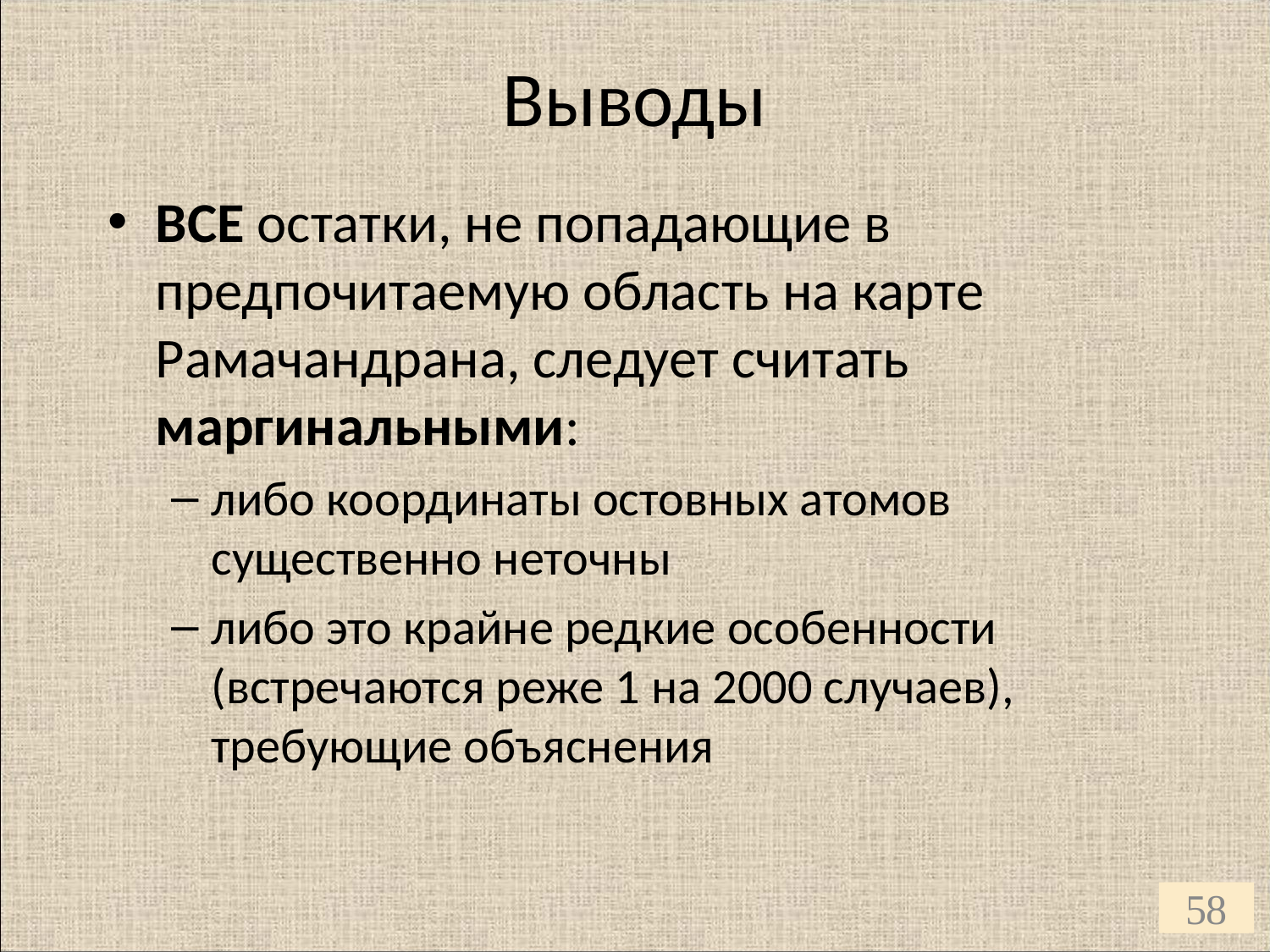

# Выводы
ВСЕ остатки, не попадающие в предпочитаемую область на карте  Рамачандрана, следует считать маргинальными:
либо координаты остовных атомов существенно неточны
либо это крайне редкие особенности (встречаются реже 1 на 2000 случаев), требующие объяснения
58